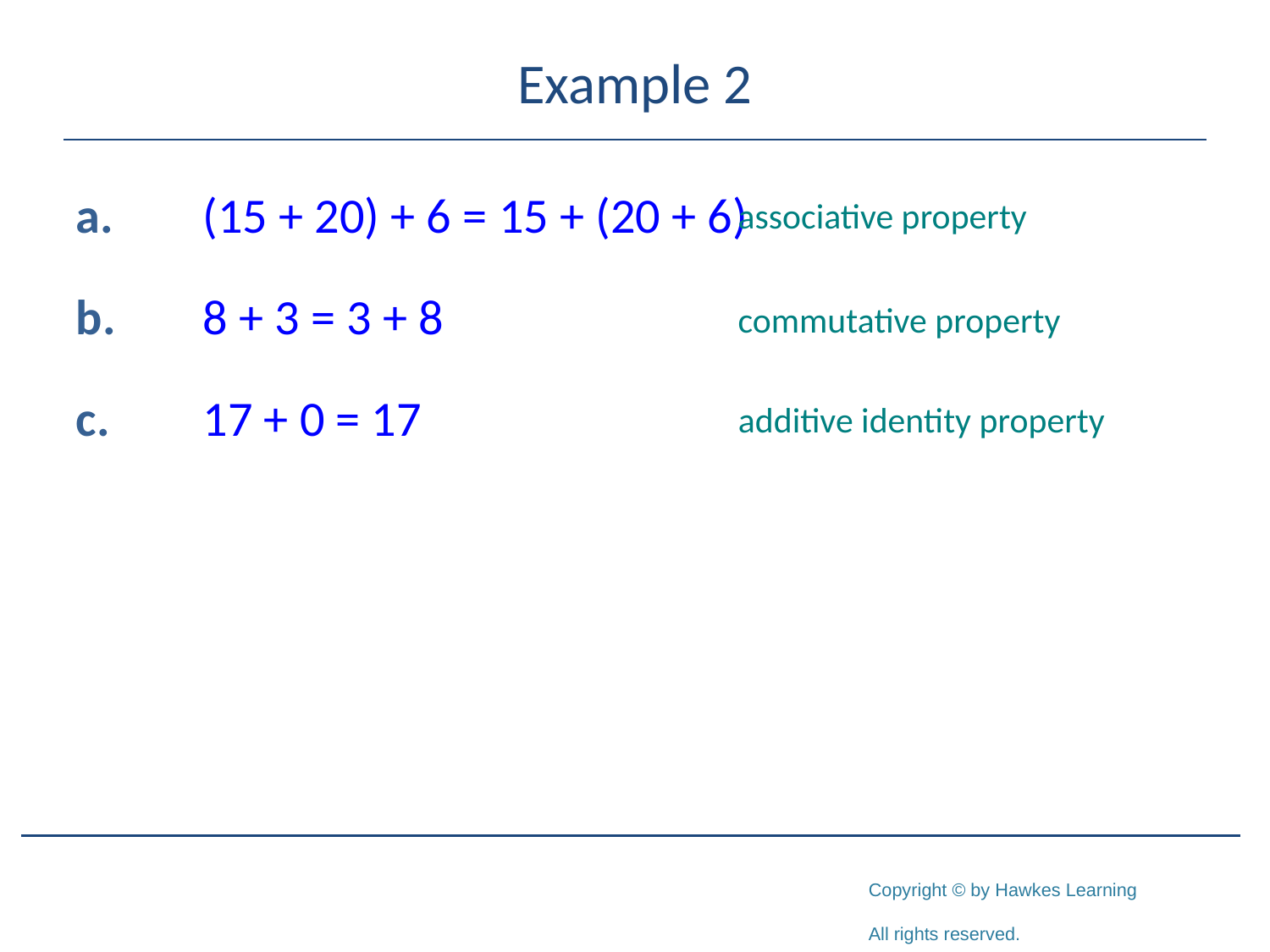

# Example 2
a.	(15 + 20) + 6 = 15 + (20 + 6)
b.	8 + 3 = 3 + 8
c.	17 + 0 = 17
associative property
commutative property
additive identity property